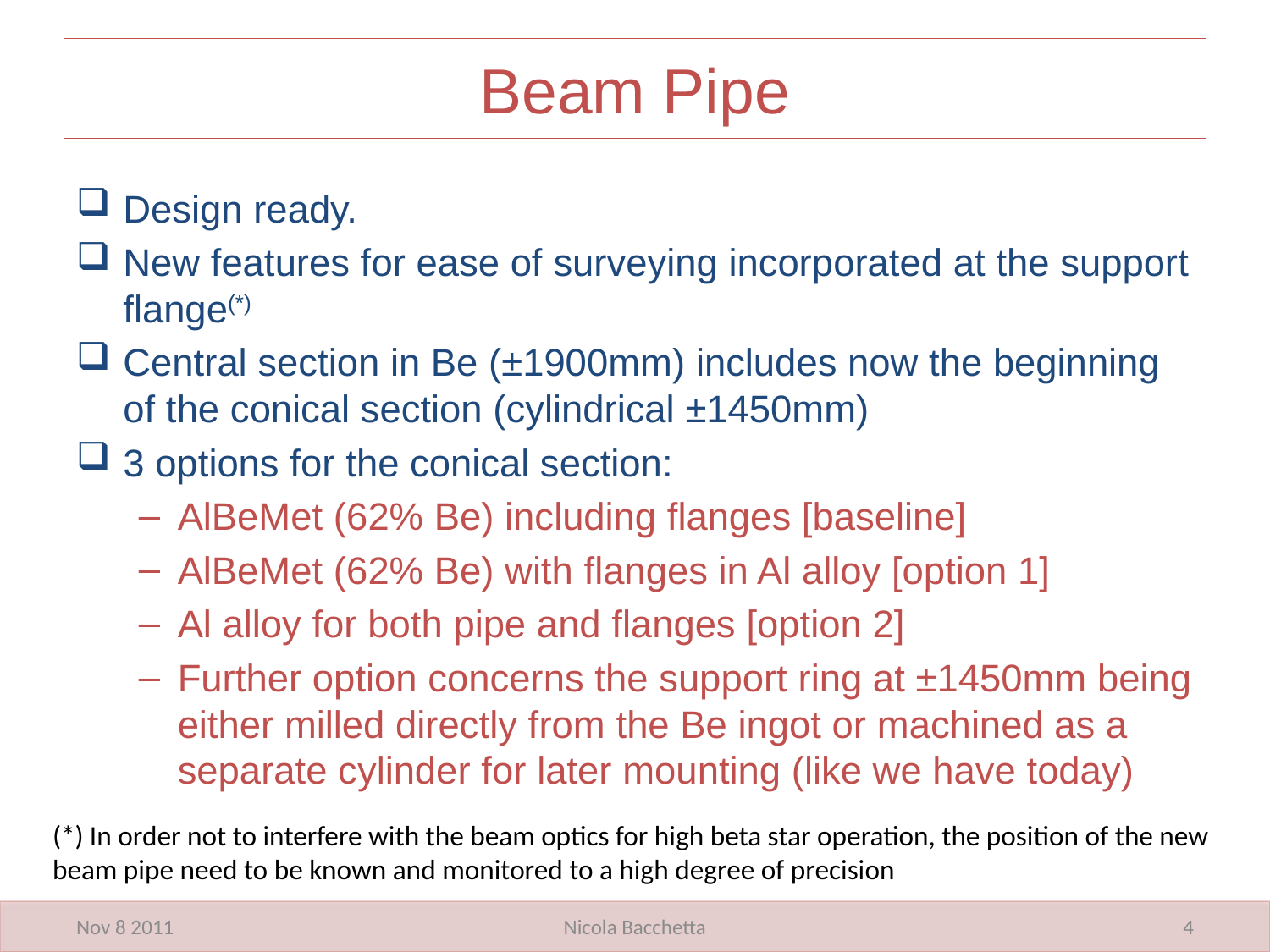

# Beam Pipe
Design ready.
New features for ease of surveying incorporated at the support flange(*)
Central section in Be (±1900mm) includes now the beginning of the conical section (cylindrical ±1450mm)
3 options for the conical section:
AlBeMet (62% Be) including flanges [baseline]
AlBeMet (62% Be) with flanges in Al alloy [option 1]
Al alloy for both pipe and flanges [option 2]
Further option concerns the support ring at ±1450mm being either milled directly from the Be ingot or machined as a separate cylinder for later mounting (like we have today)

(*) In order not to interfere with the beam optics for high beta star operation, the position of the new beam pipe need to be known and monitored to a high degree of precision
Nov 8 2011
Nicola Bacchetta
4